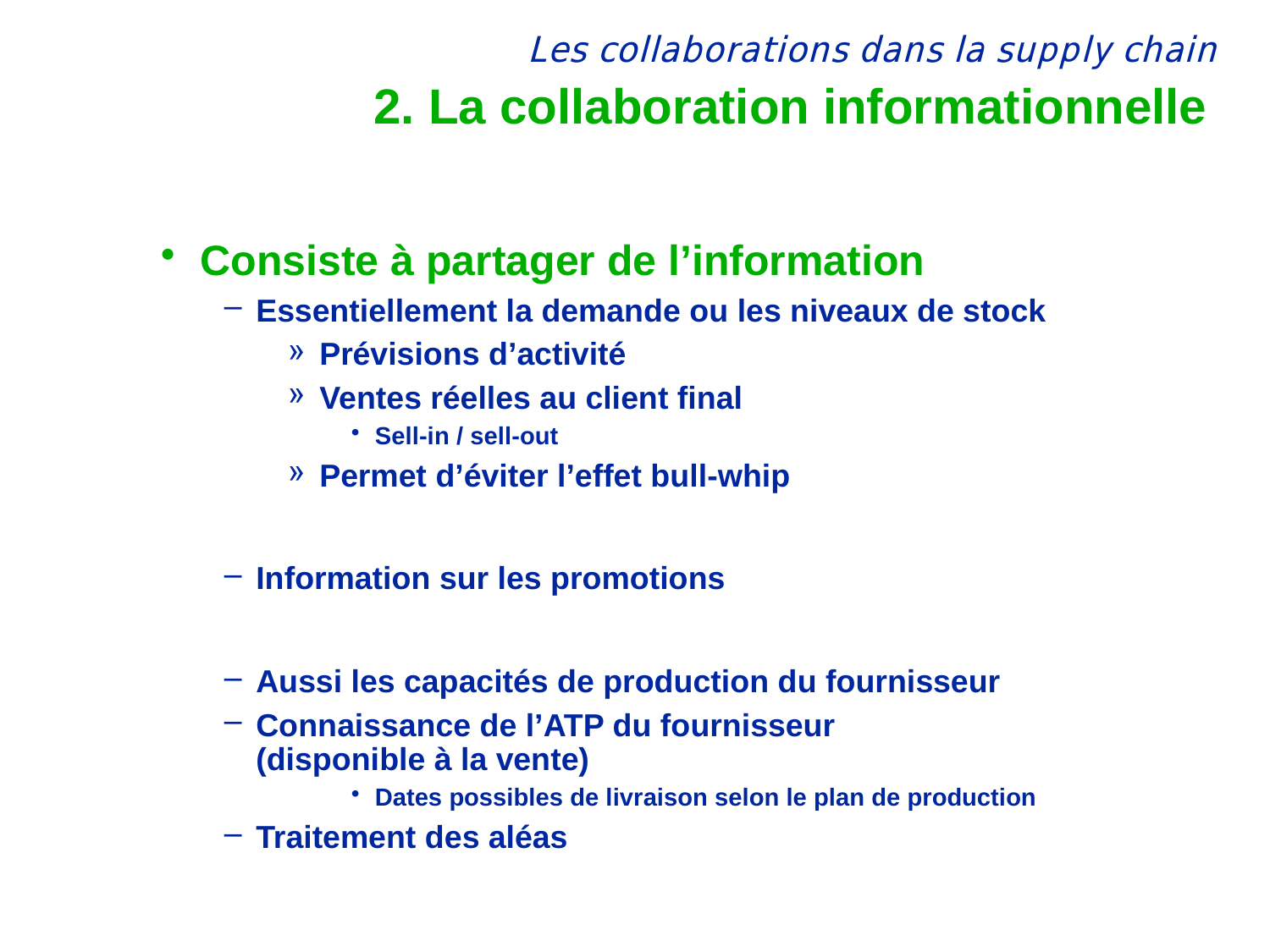

# 2. La collaboration informationnelle
Consiste à partager de l’information
Essentiellement la demande ou les niveaux de stock
Prévisions d’activité
Ventes réelles au client final
Sell-in / sell-out
Permet d’éviter l’effet bull-whip

Information sur les promotions

Aussi les capacités de production du fournisseur
Connaissance de l’ATP du fournisseur
(disponible à la vente)
Dates possibles de livraison selon le plan de production
Traitement des aléas